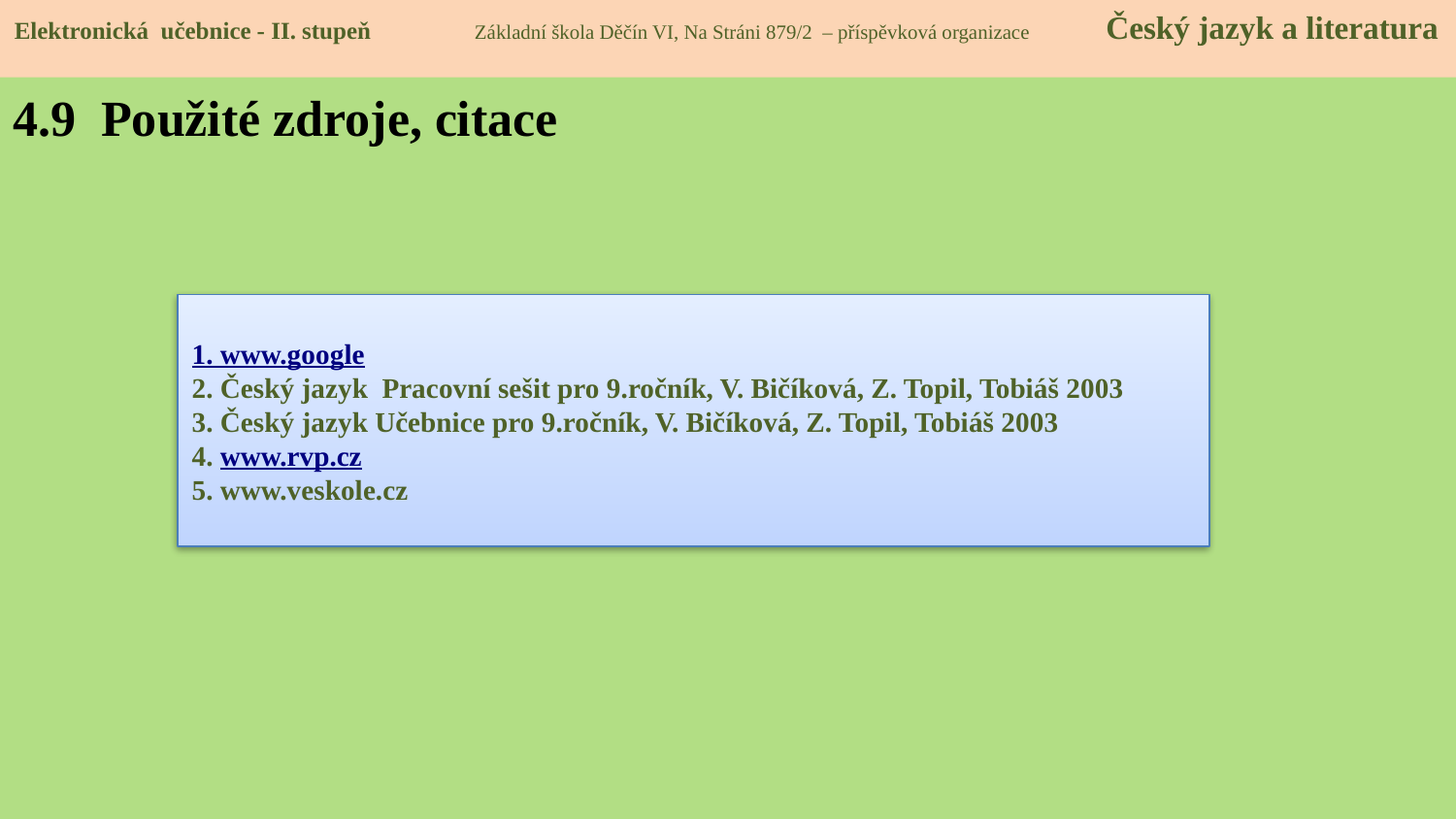

Elektronická  učebnice - II. stupeň                 Základní škola Děčín VI, Na Stráni 879/2  – příspěvková organizace               Český jazyk a literatura

4.9  Použité zdroje, citace

1. www.google
2. Český jazyk  Pracovní sešit pro 9.ročník, V. Bičíková, Z. Topil, Tobiáš 2003
3. Český jazyk Učebnice pro 9.ročník, V. Bičíková, Z. Topil, Tobiáš 2003
4. www.rvp.cz
5. www.veskole.cz